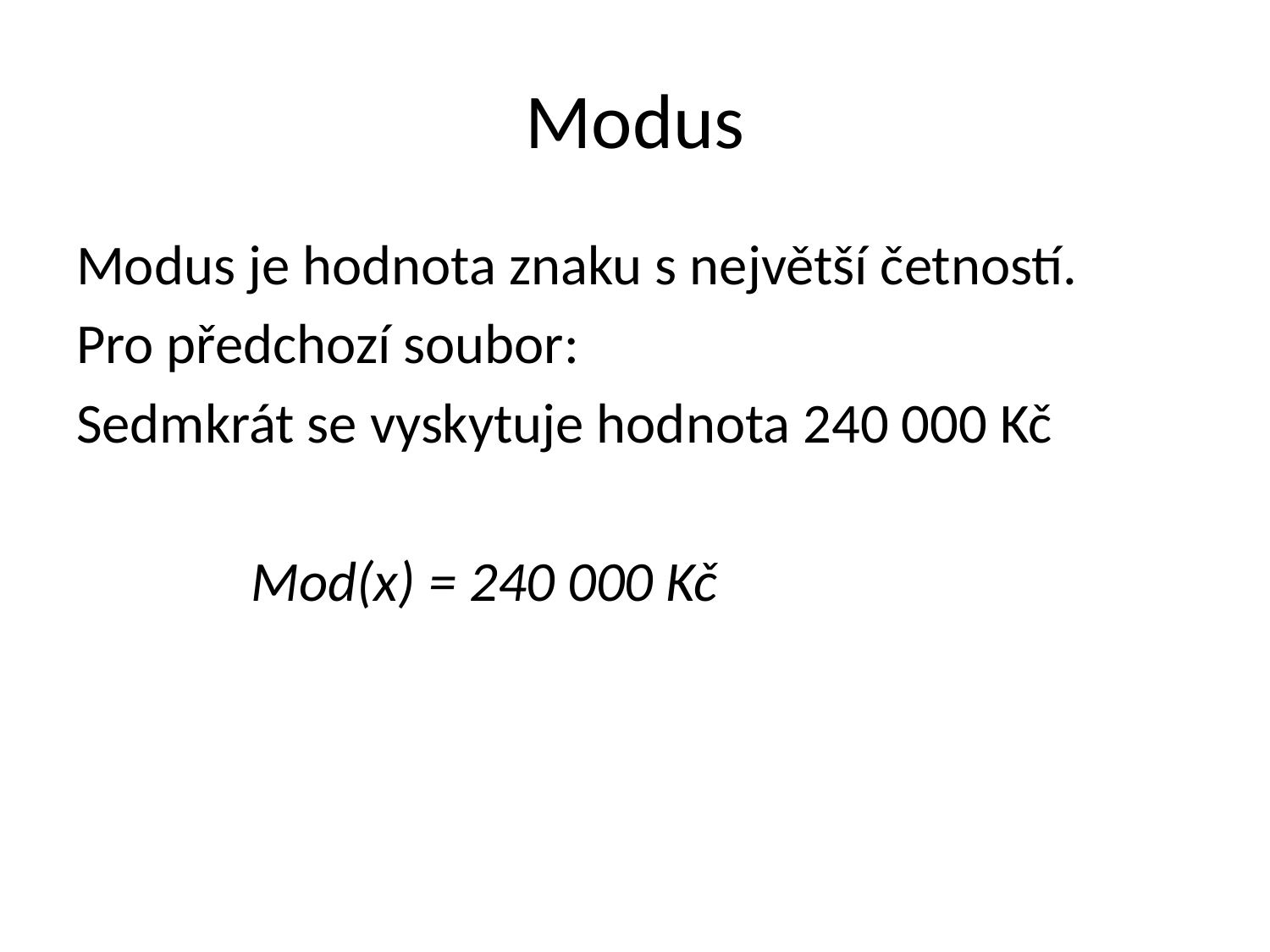

# Modus
Modus je hodnota znaku s největší četností.
Pro předchozí soubor:
Sedmkrát se vyskytuje hodnota 240 000 Kč

		Mod(x) = 240 000 Kč